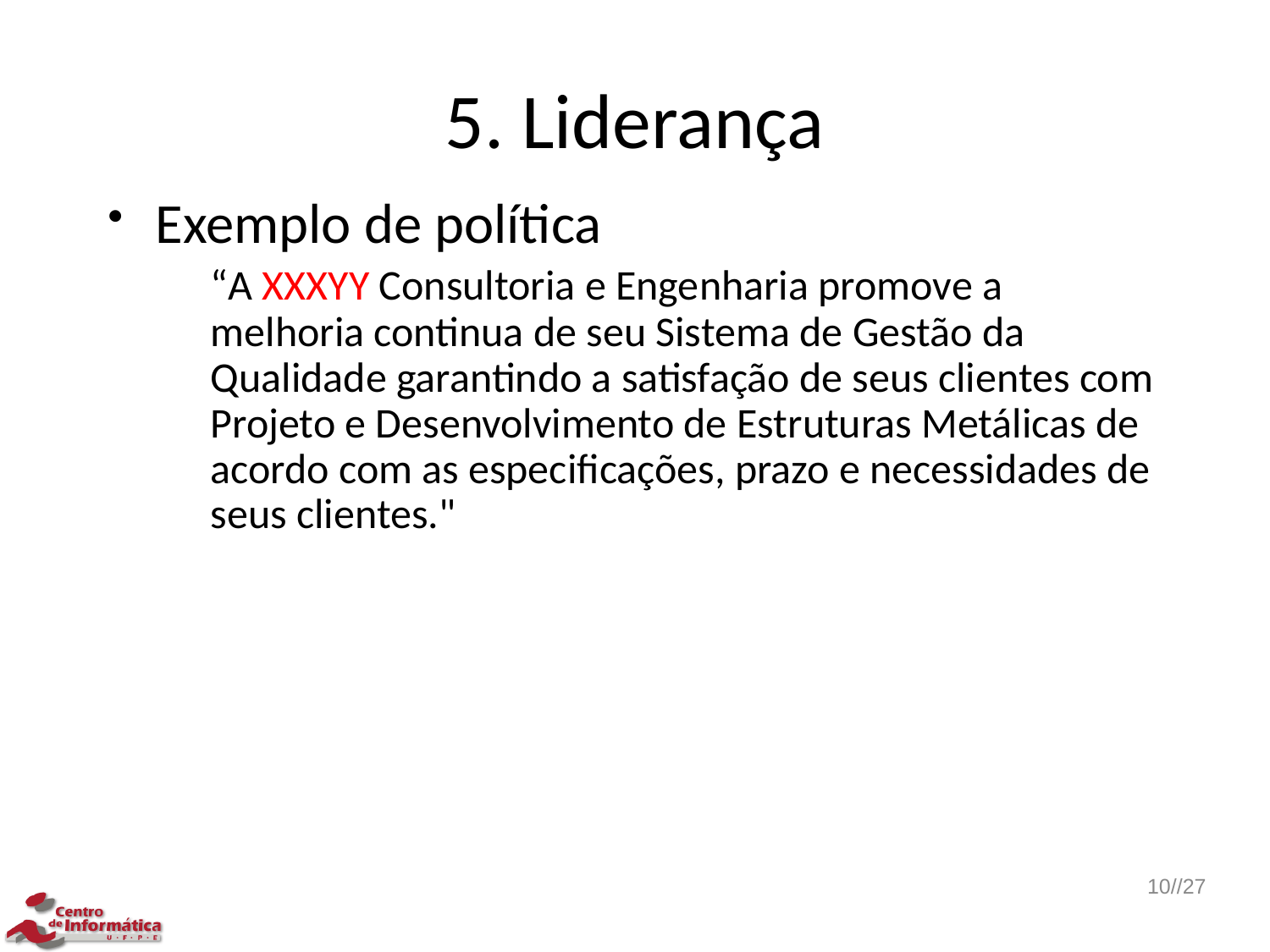

# 5. Liderança
Exemplo de política
“A XXXYY Consultoria e Engenharia promove a melhoria continua de seu Sistema de Gestão da Qualidade garantindo a satisfação de seus clientes com Projeto e Desenvolvimento de Estruturas Metálicas de acordo com as especificações, prazo e necessidades de seus clientes."
10//27